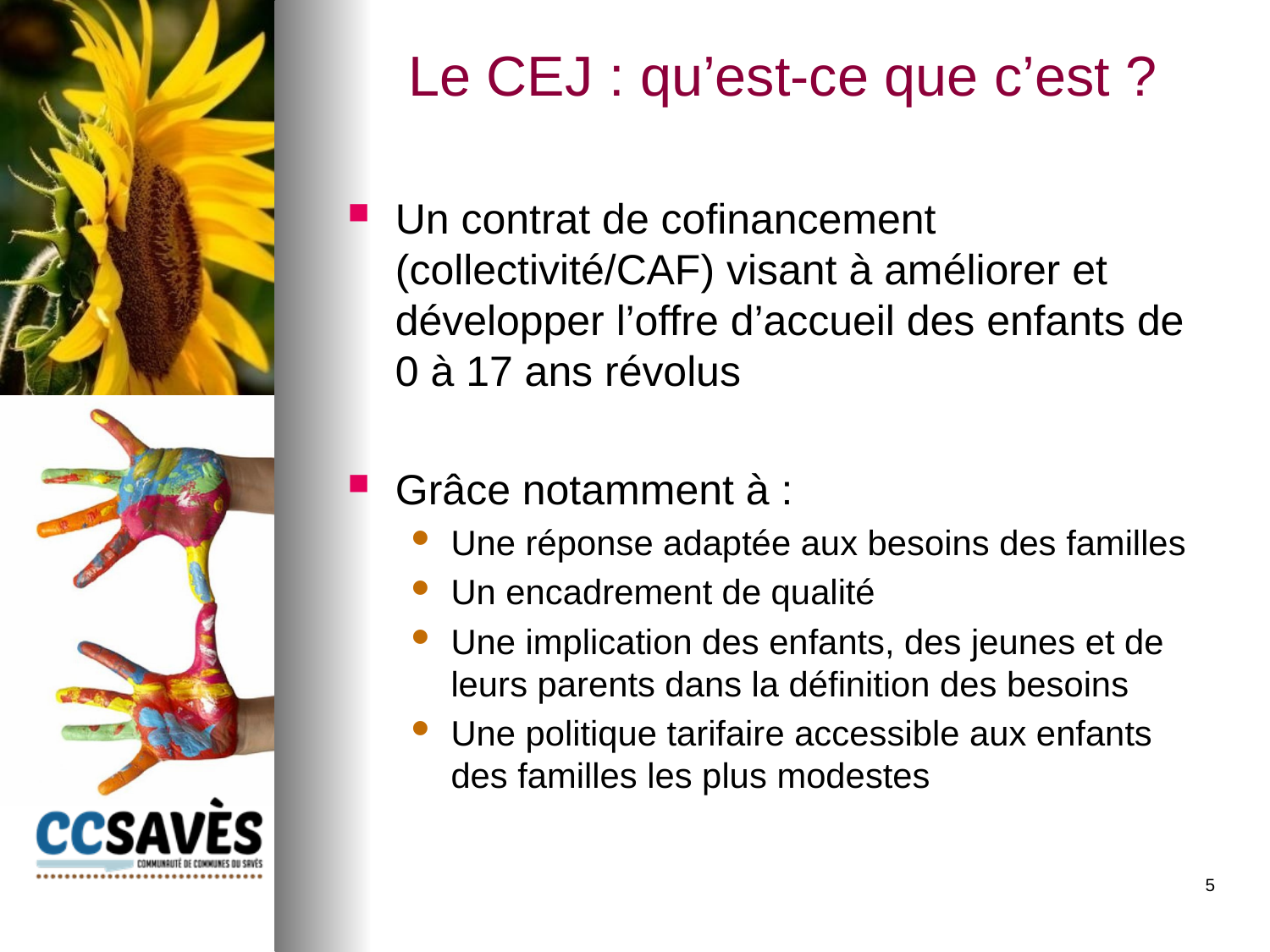

# Le CEJ : qu’est-ce que c’est ?

Un contrat de cofinancement (collectivité/CAF) visant à améliorer et développer l’offre d’accueil des enfants de 0 à 17 ans révolus

Grâce notamment à :
Une réponse adaptée aux besoins des familles
Un encadrement de qualité
Une implication des enfants, des jeunes et de leurs parents dans la définition des besoins
Une politique tarifaire accessible aux enfants des familles les plus modestes

5